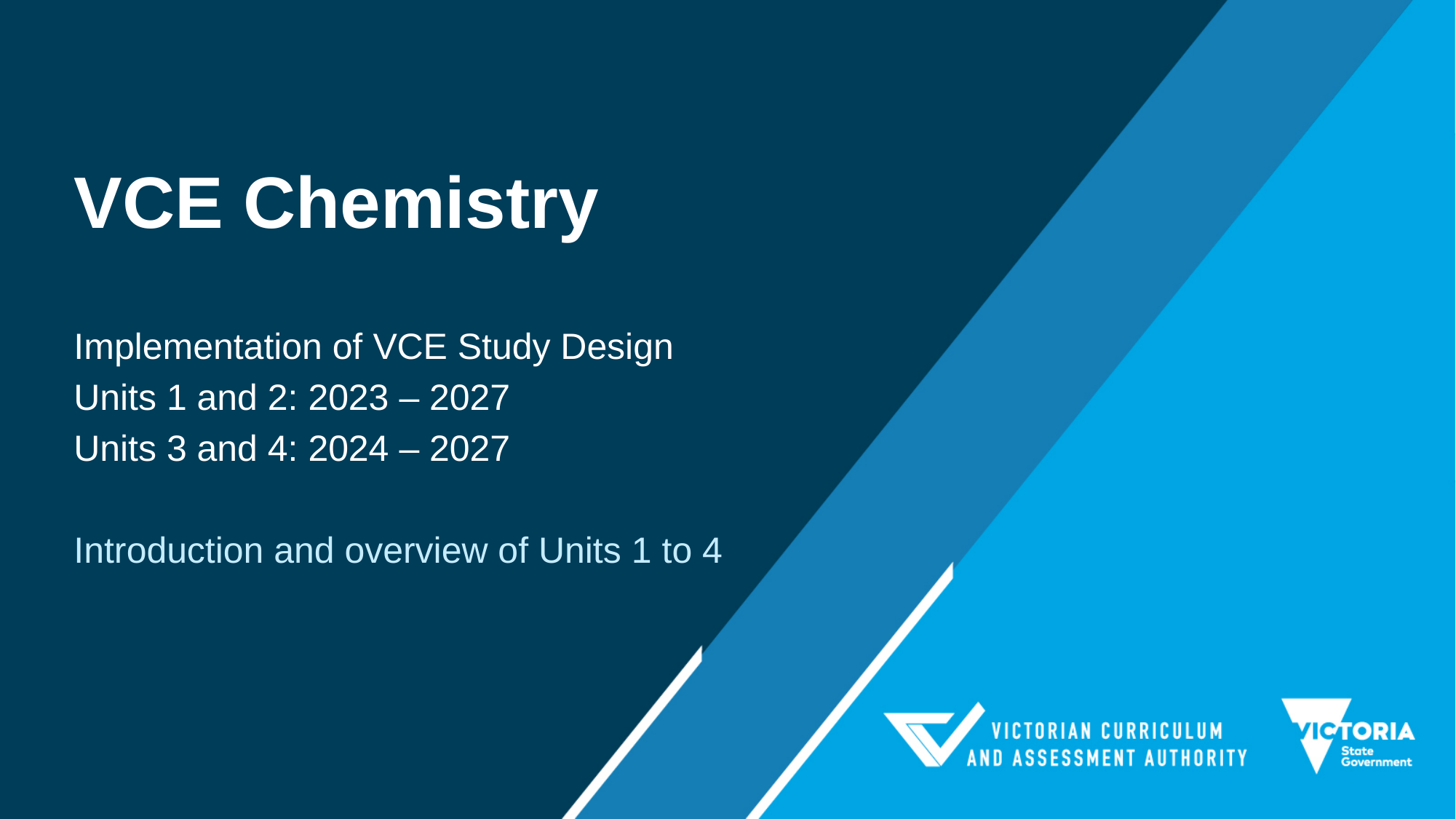

# VCE Chemistry
Implementation of VCE Study Design
Units 1 and 2: 2023 – 2027
Units 3 and 4: 2024 – 2027

Introduction and overview of Units 1 to 4

2021